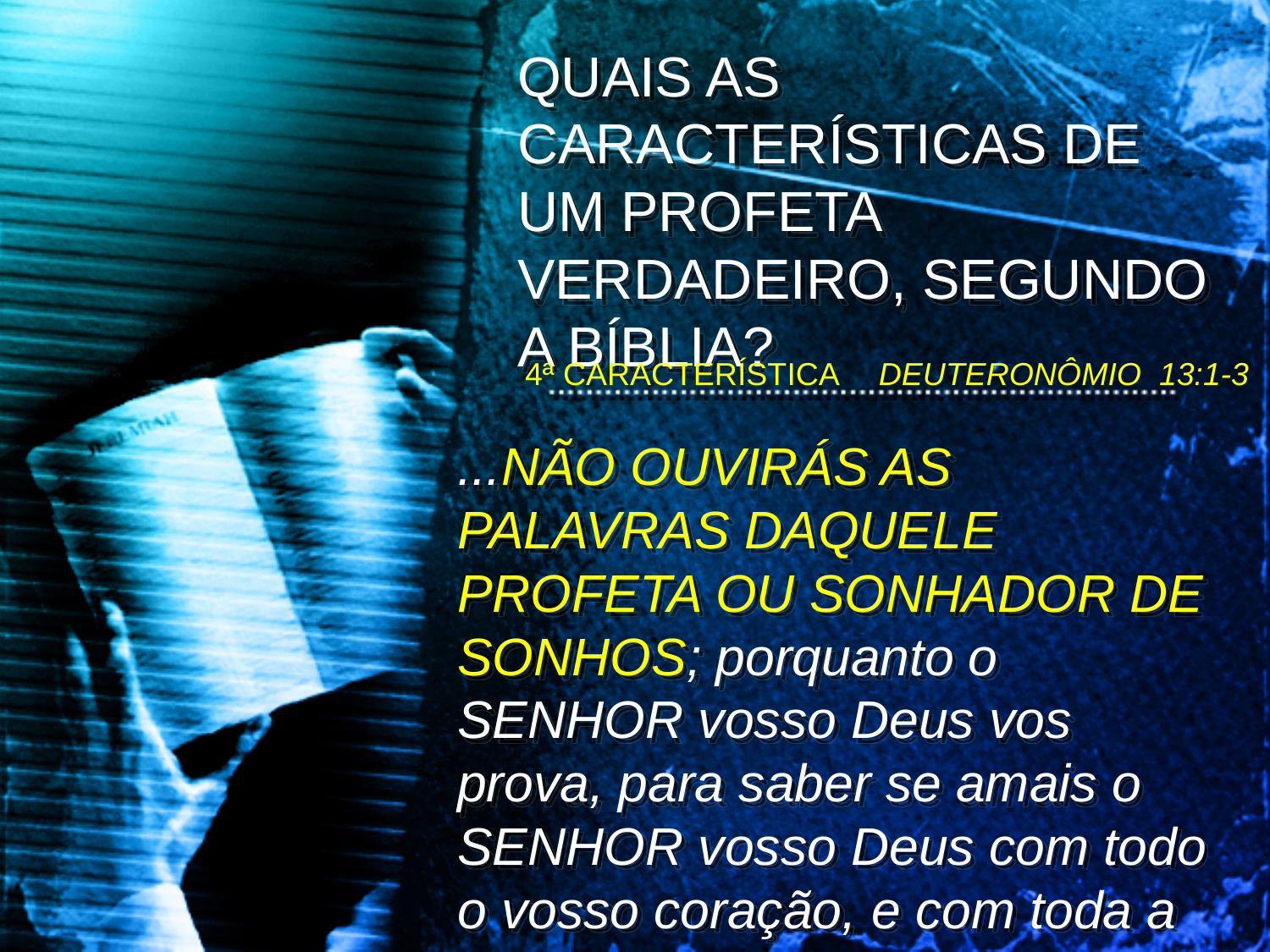

QUAIS AS CARACTERÍSTICAS DE UM PROFETA VERDADEIRO, SEGUNDO A BÍBLIA?

4ª CARACTERÍSTICA

                 DEUTERONÔMIO  13:1-3

...NÃO OUVIRÁS AS PALAVRAS DAQUELE PROFETA OU SONHADOR DE SONHOS; porquanto o SENHOR vosso Deus vos prova, para saber se amais o SENHOR vosso Deus com todo o vosso coração, e com toda a vossa alma.”